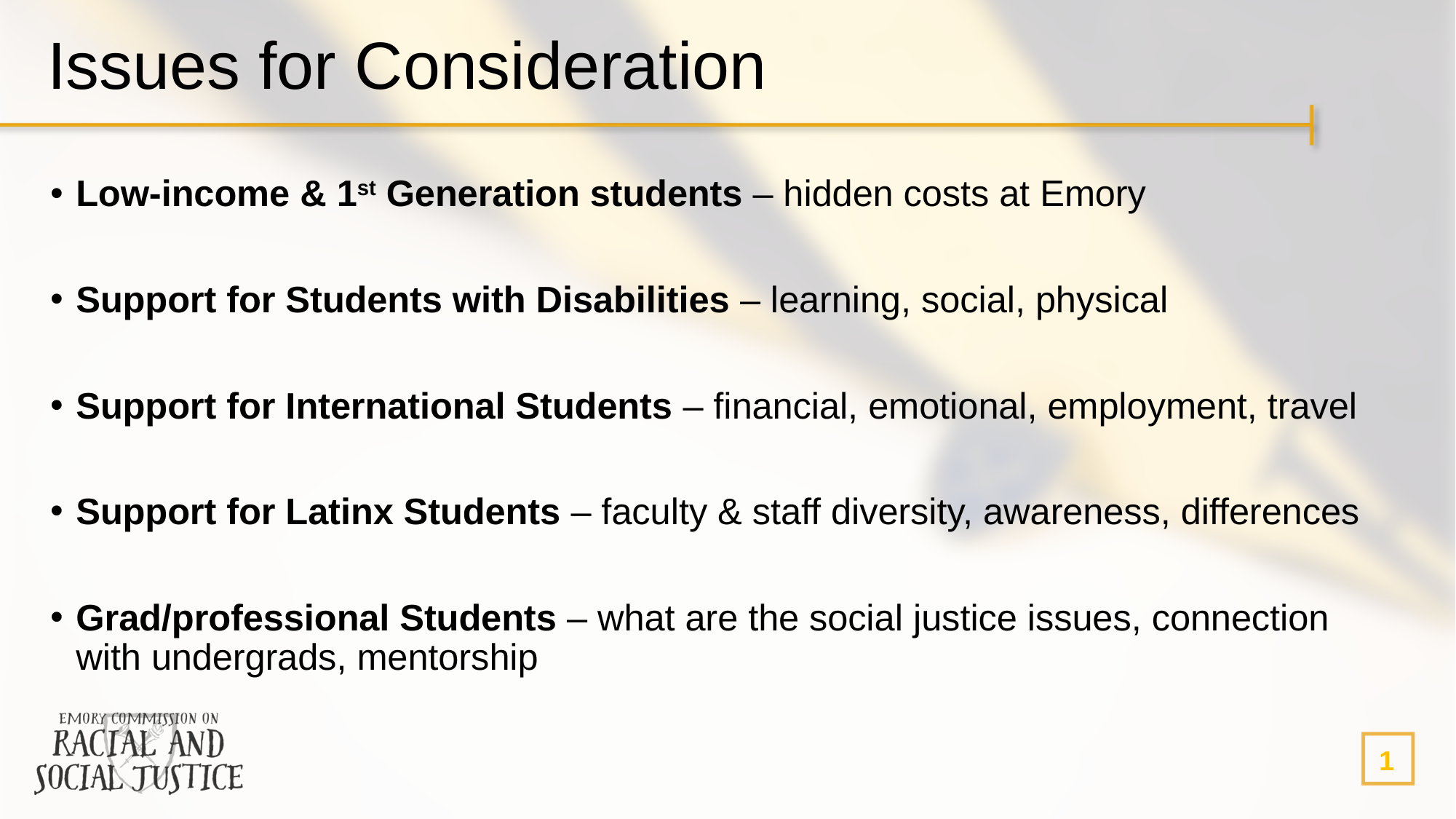

# Issues for Consideration
Low-income & 1st Generation students – hidden costs at Emory

Support for Students with Disabilities – learning, social, physical

Support for International Students – financial, emotional, employment, travel

Support for Latinx Students – faculty & staff diversity, awareness, differences

Grad/professional Students – what are the social justice issues, connection with undergrads, mentorship

1